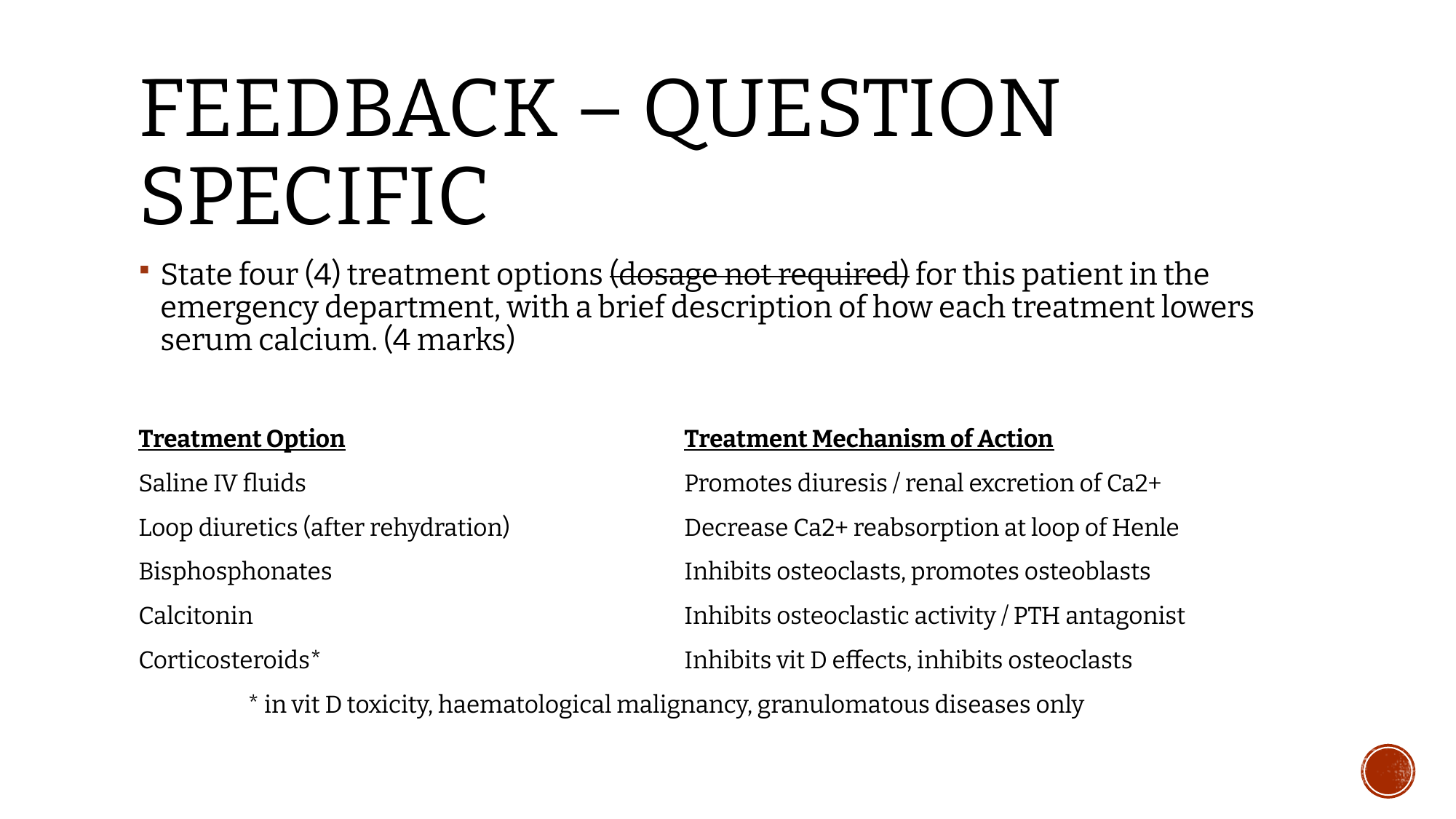

# Feedback – question specific
State four (4) treatment options (dosage not required) for this patient in the emergency department, with a brief description of how each treatment lowers serum calcium. (4 marks)

Treatment Option				Treatment Mechanism of Action
Saline IV fluids				Promotes diuresis / renal excretion of Ca2+
Loop diuretics (after rehydration)		Decrease Ca2+ reabsorption at loop of Henle
Bisphosphonates				Inhibits osteoclasts, promotes osteoblasts
Calcitonin				Inhibits osteoclastic activity / PTH antagonist
Corticosteroids* 				Inhibits vit D effects, inhibits osteoclasts
	* in vit D toxicity, haematological malignancy, granulomatous diseases only